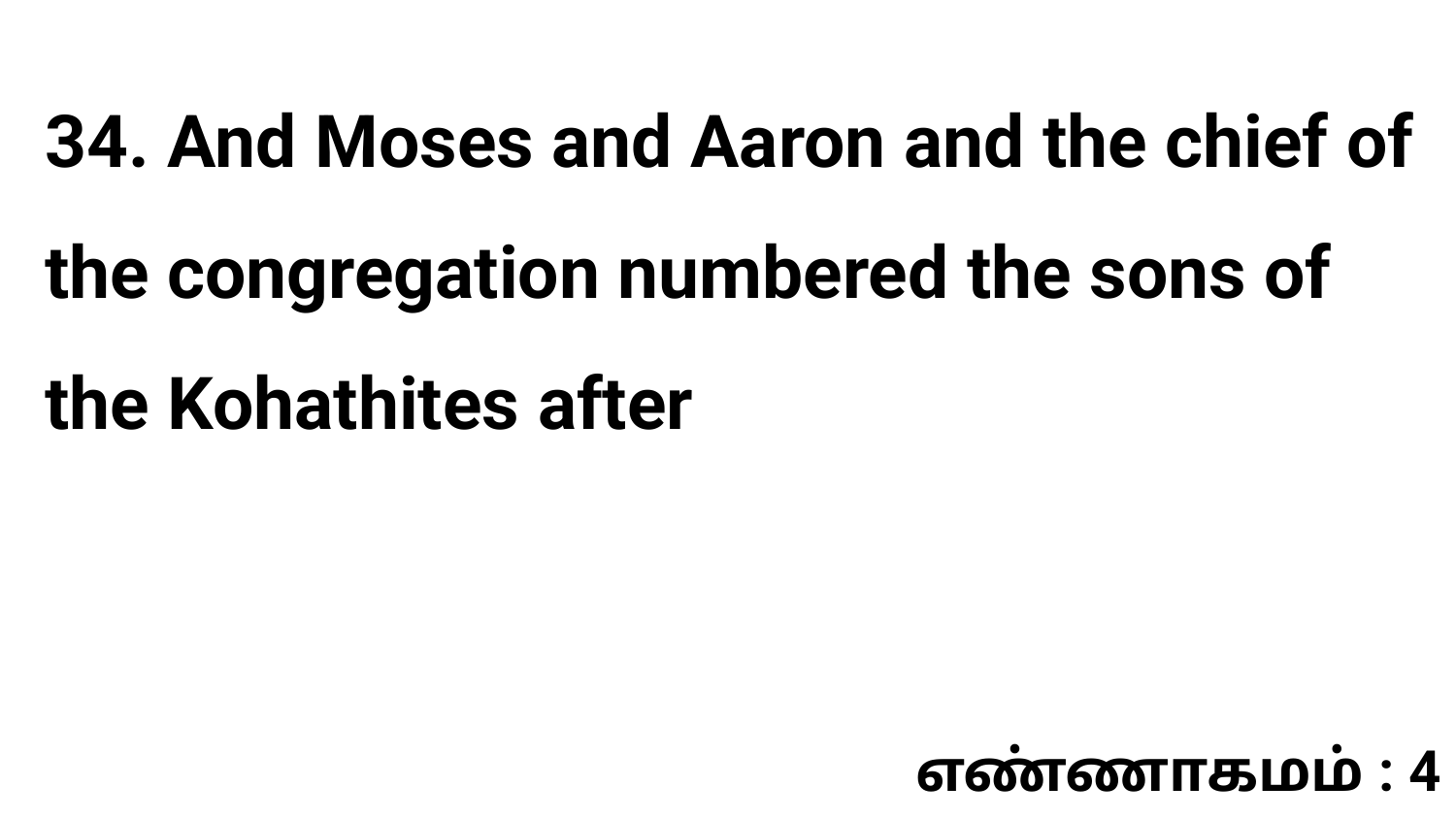

34. And Moses and Aaron and the chief of the congregation numbered the sons of the Kohathites after
எண்ணாகமம் : 4